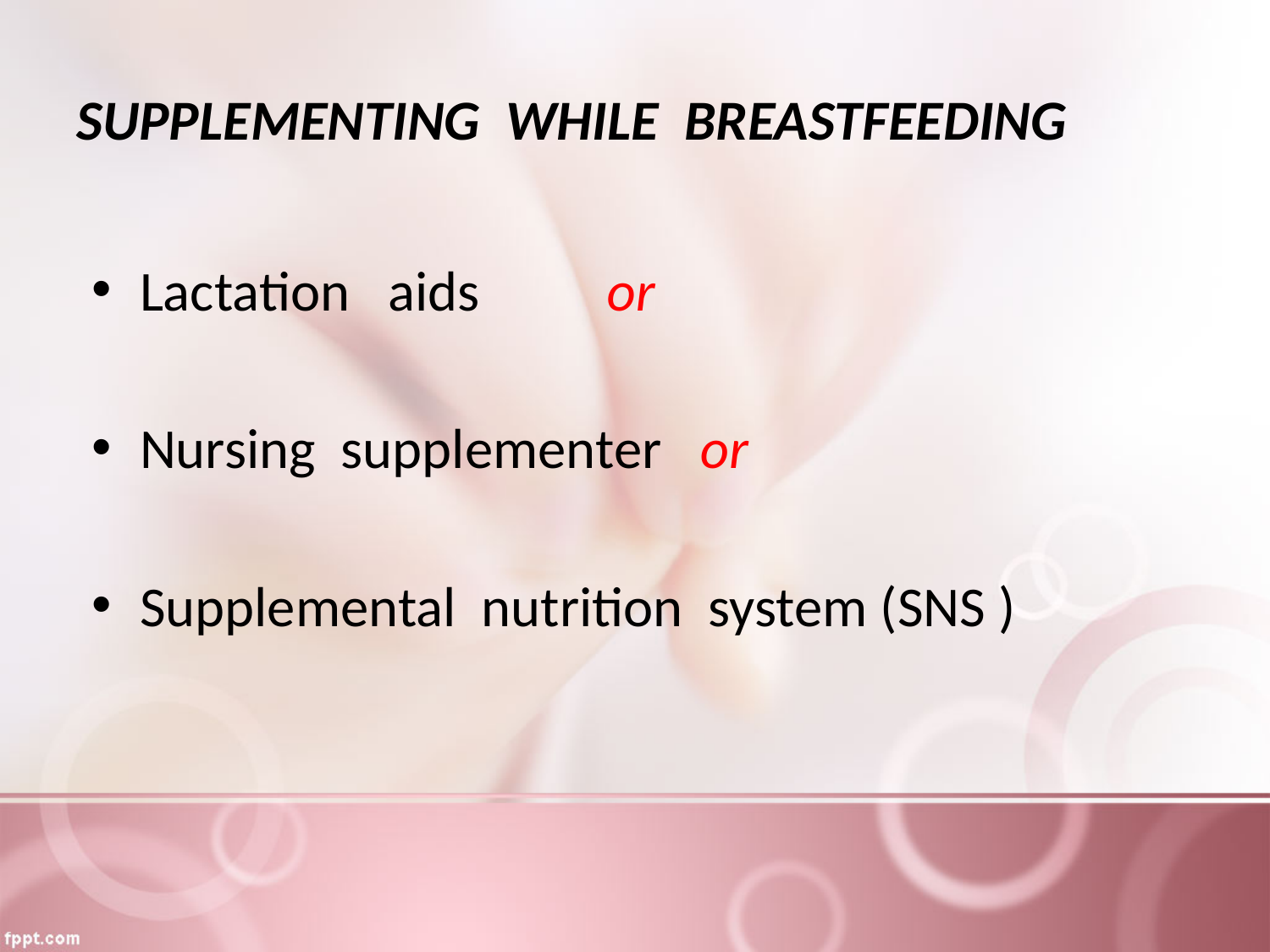

# SUPPLEMENTING  WHILE  BREASTFEEDING
Lactation   aids          or

Nursing  supplementer   or

Supplemental  nutrition  system (SNS )